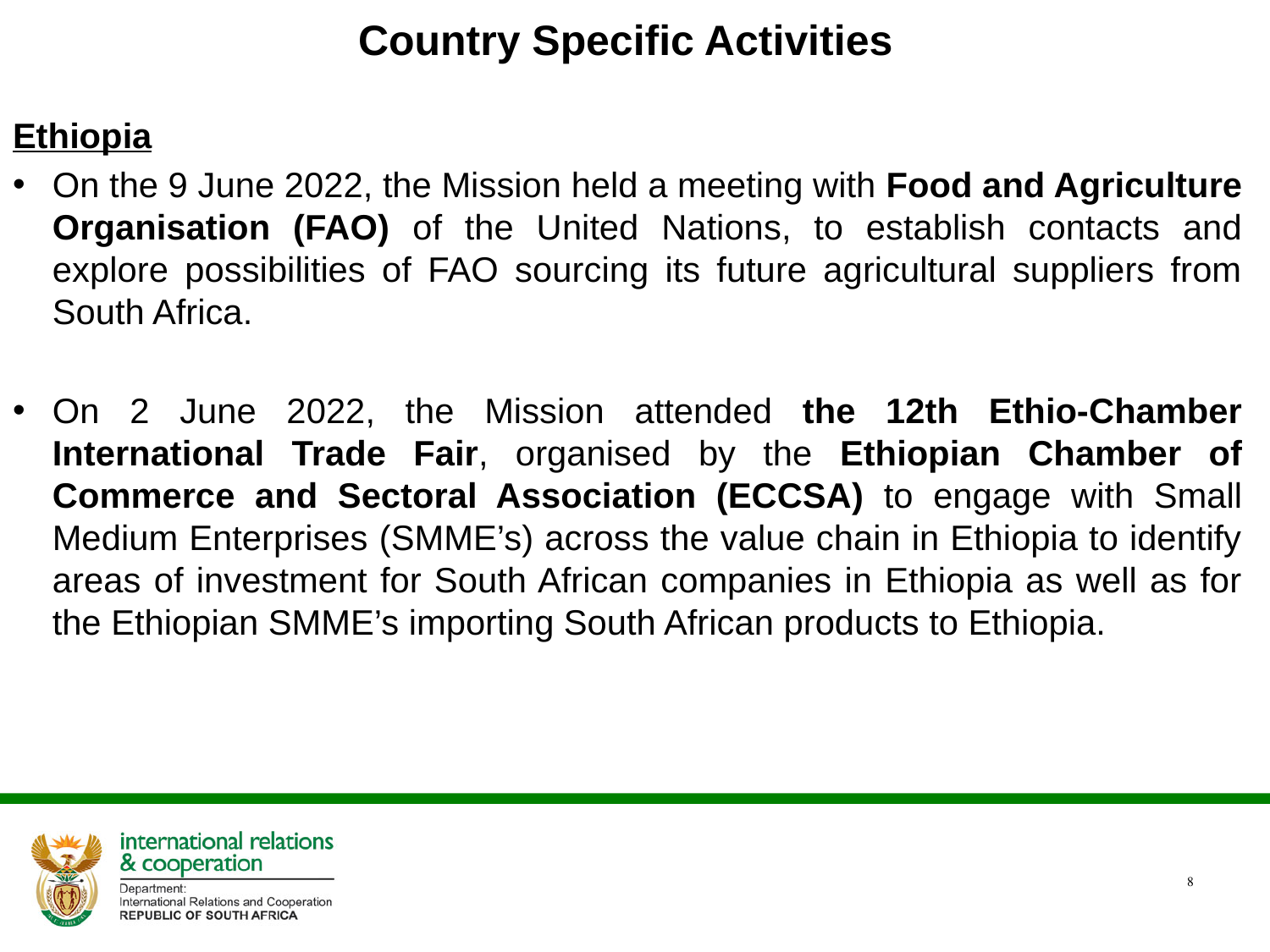

# Country Specific Activities

Ethiopia
On the 9 June 2022, the Mission held a meeting with Food and Agriculture Organisation (FAO) of the United Nations, to establish contacts and explore possibilities of FAO sourcing its future agricultural suppliers from South Africa.

On 2 June 2022, the Mission attended the 12th Ethio-Chamber International Trade Fair, organised by the Ethiopian Chamber of Commerce and Sectoral Association (ECCSA) to engage with Small Medium Enterprises (SMME’s) across the value chain in Ethiopia to identify areas of investment for South African companies in Ethiopia as well as for the Ethiopian SMME’s importing South African products to Ethiopia.

8